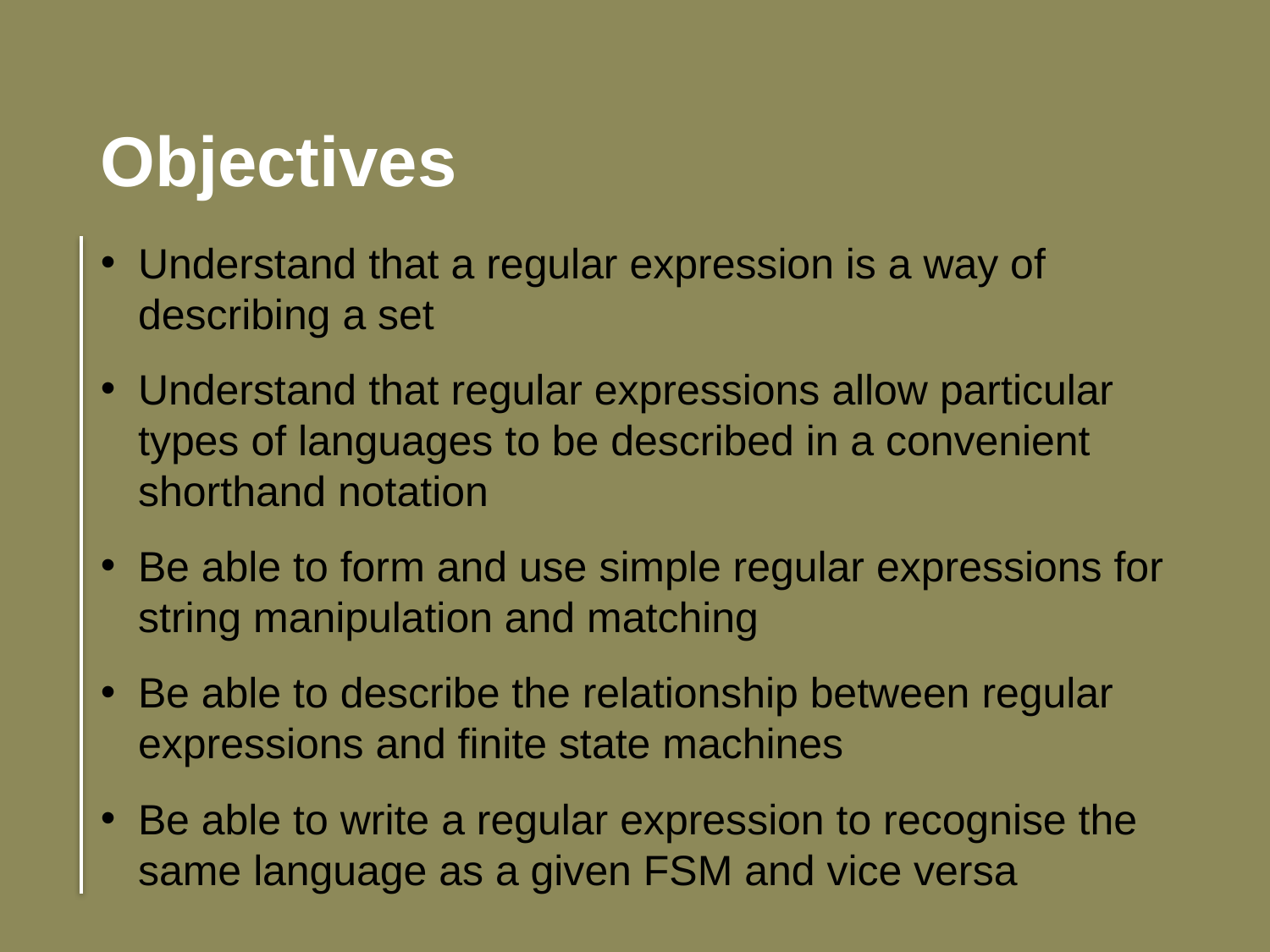

Objectives
Understand that a regular expression is a way of describing a set
Understand that regular expressions allow particular types of languages to be described in a convenient shorthand notation
Be able to form and use simple regular expressions for string manipulation and matching
Be able to describe the relationship between regular expressions and finite state machines
Be able to write a regular expression to recognise the same language as a given FSM and vice versa